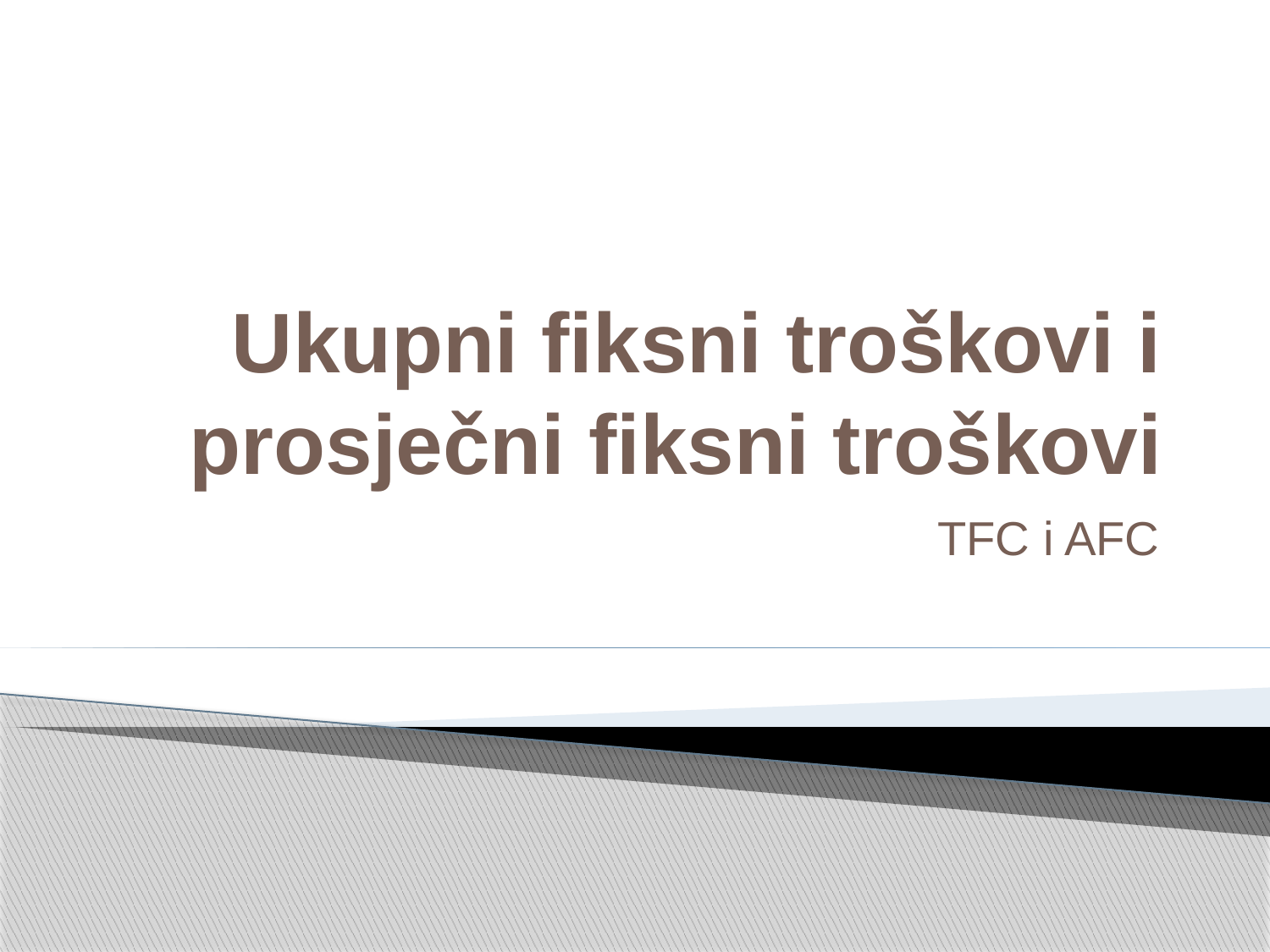

# Ukupni fiksni troškovi i prosječni fiksni troškovi
TFC i AFC